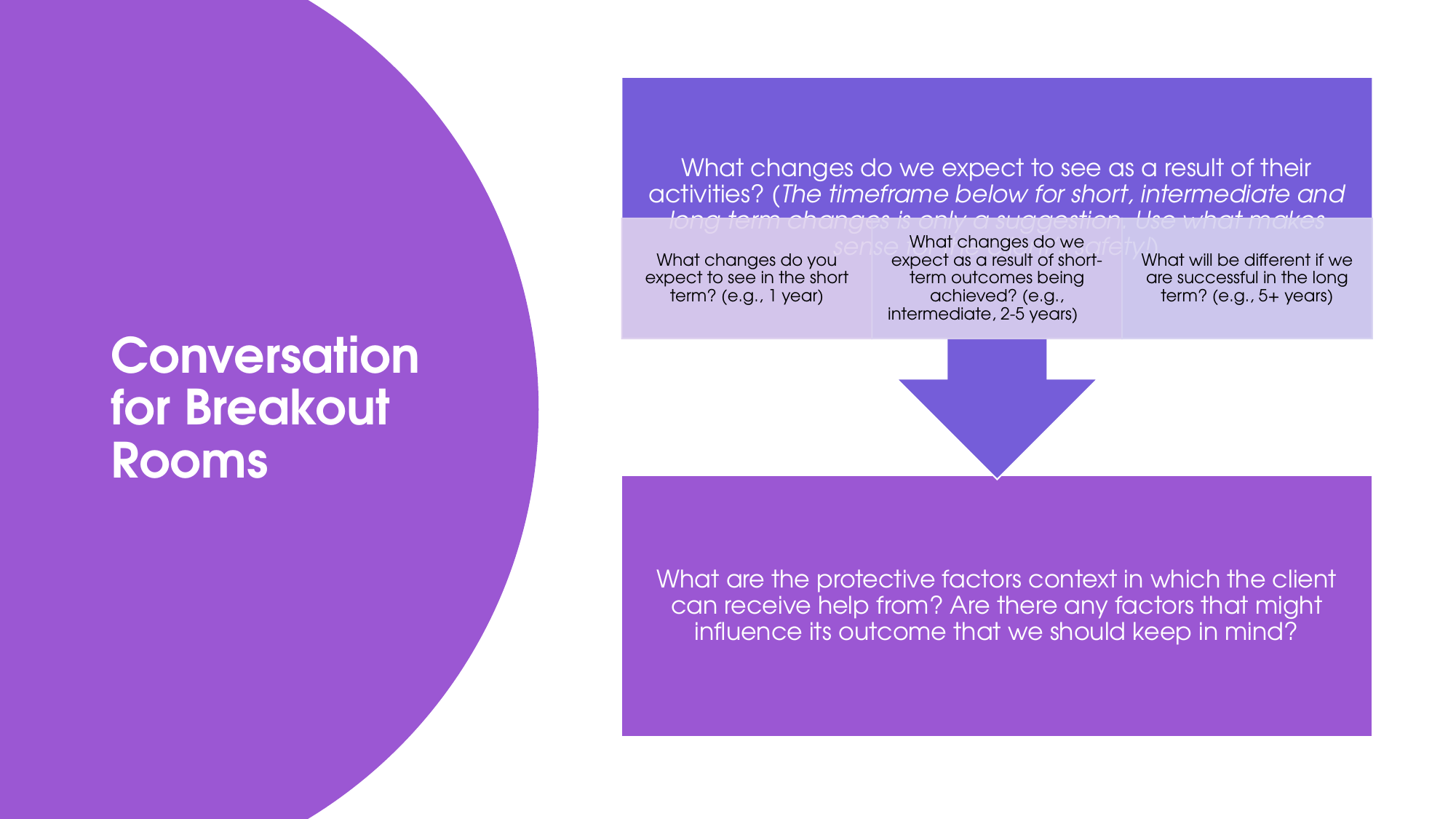

What are the protective factors context in which the client can receive help from? Are there any factors that might influence its outcome that we should keep in mind?
What changes do we expect to see as a result of their activities? (The timeframe below for short, intermediate and long term changes is only a suggestion. Use what makes sense for the client’s safety!)
What changes do you expect to see in the short term? (e.g., 1 year)
What changes do we expect as a result of short-term outcomes being achieved? (e.g., intermediate, 2-5 years)
What will be different if we are successful in the long term? (e.g., 5+ years)
# Conversation for Breakout Rooms